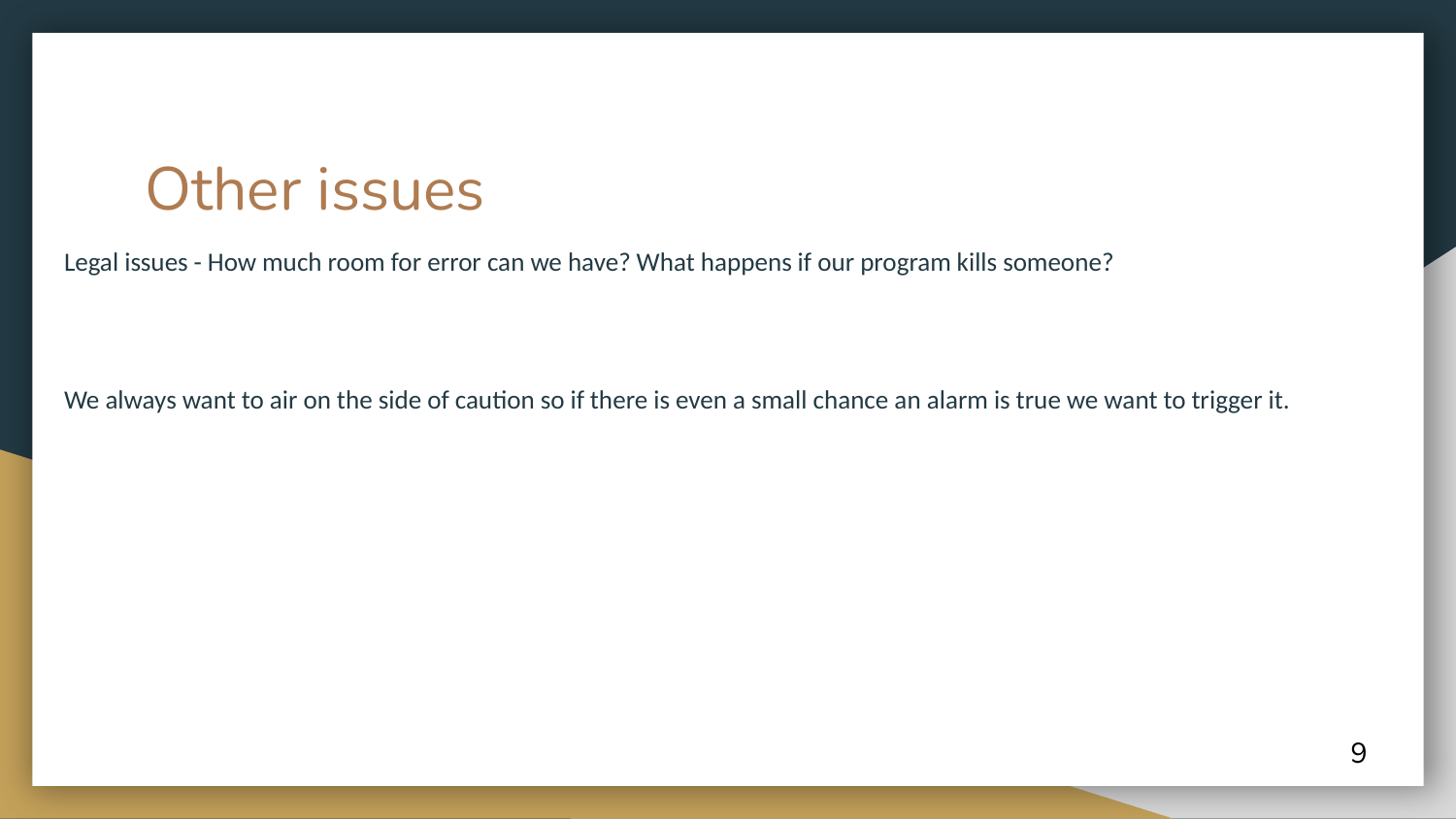

# Other issues

Legal issues - How much room for error can we have? What happens if our program kills someone?

We always want to air on the side of caution so if there is even a small chance an alarm is true we want to trigger it.
9